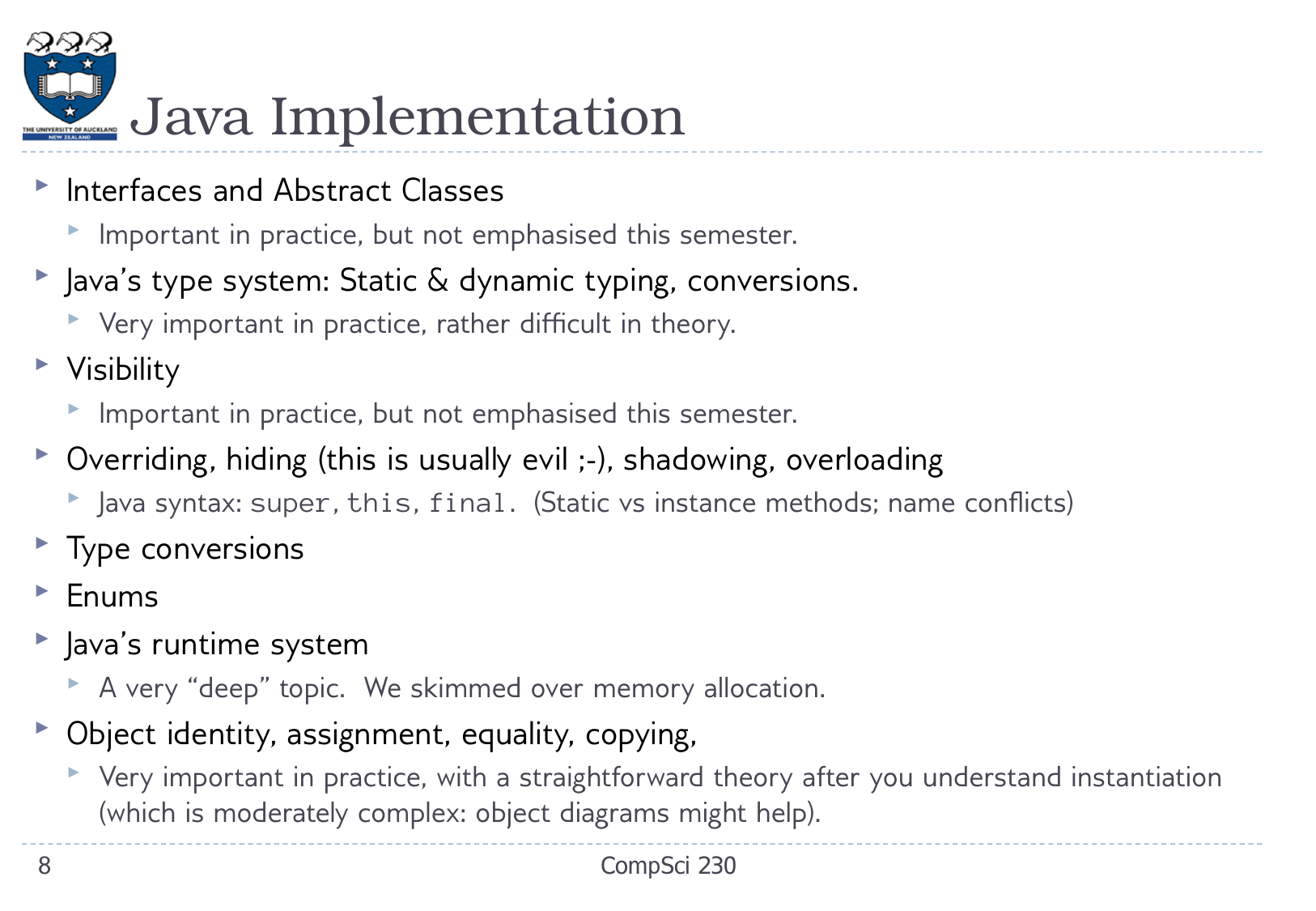

# Java Implementation
Interfaces and Abstract Classes
Important in practice, but not emphasised this semester.
Java’s type system: Static & dynamic typing, conversions.
Very important in practice, rather difficult in theory.
Visibility
Important in practice, but not emphasised this semester.
Overriding, hiding (this is usually evil ;-), shadowing, overloading
Java syntax: super, this, final.  (Static vs instance methods; name conflicts)
Type conversions
Enums
Java’s runtime system
A very “deep” topic.  We skimmed over memory allocation.
Object identity, assignment, equality, copying,
Very important in practice, with a straightforward theory after you understand instantiation (which is moderately complex: object diagrams might help).
8
CompSci 230